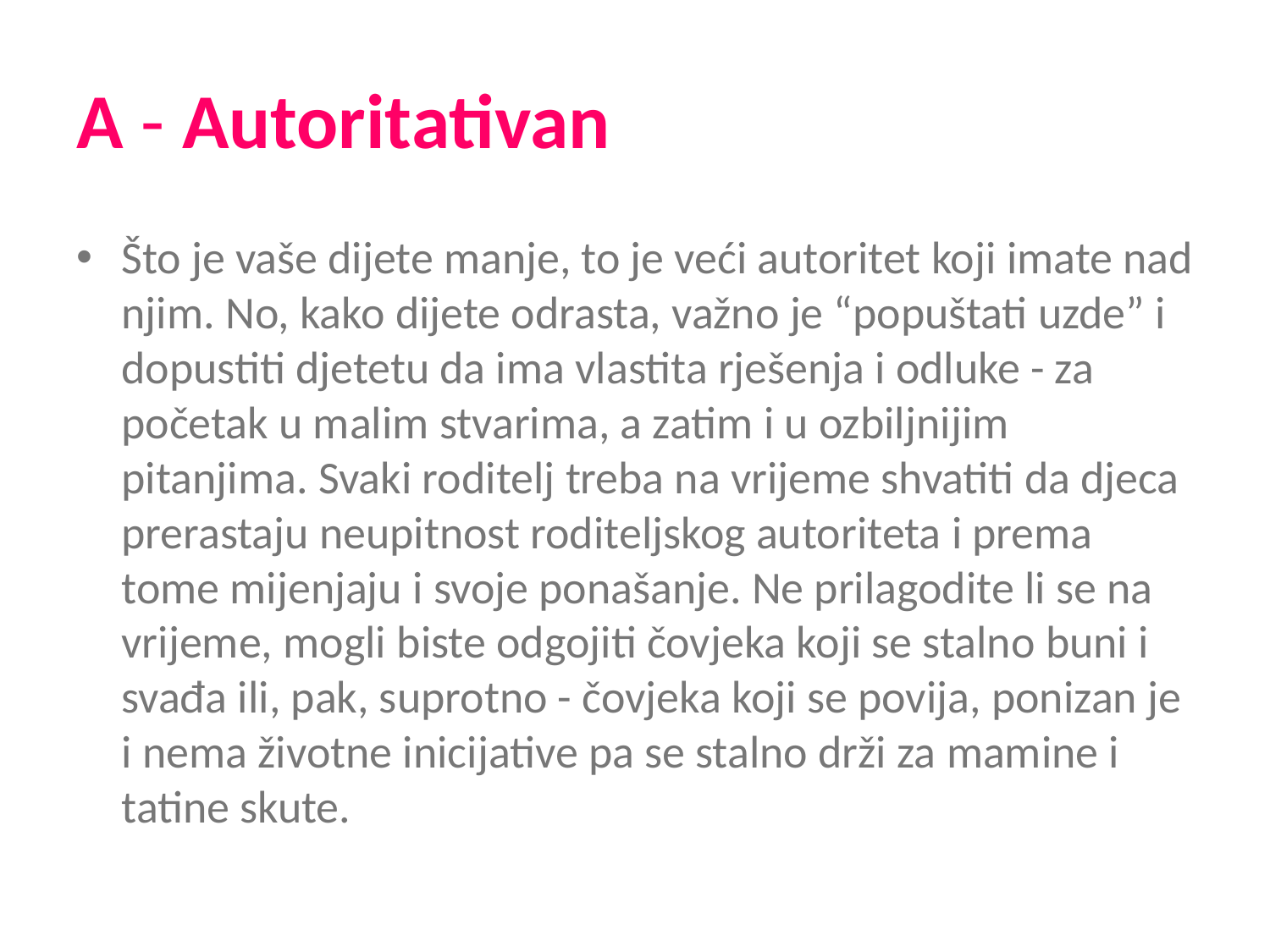

# A - Autoritativan
Što je vaše dijete manje, to je veći autoritet koji imate nad njim. No, kako dijete odrasta, važno je “popuštati uzde” i dopustiti djetetu da ima vlastita rješenja i odluke - za početak u malim stvarima, a zatim i u ozbiljnijim pitanjima. Svaki roditelj treba na vrijeme shvatiti da djeca prerastaju neupitnost roditeljskog autoriteta i prema tome mijenjaju i svoje ponašanje. Ne prilagodite li se na vrijeme, mogli biste odgojiti čovjeka koji se stalno buni i svađa ili, pak, suprotno - čovjeka koji se povija, ponizan je i nema životne inicijative pa se stalno drži za mamine i tatine skute.